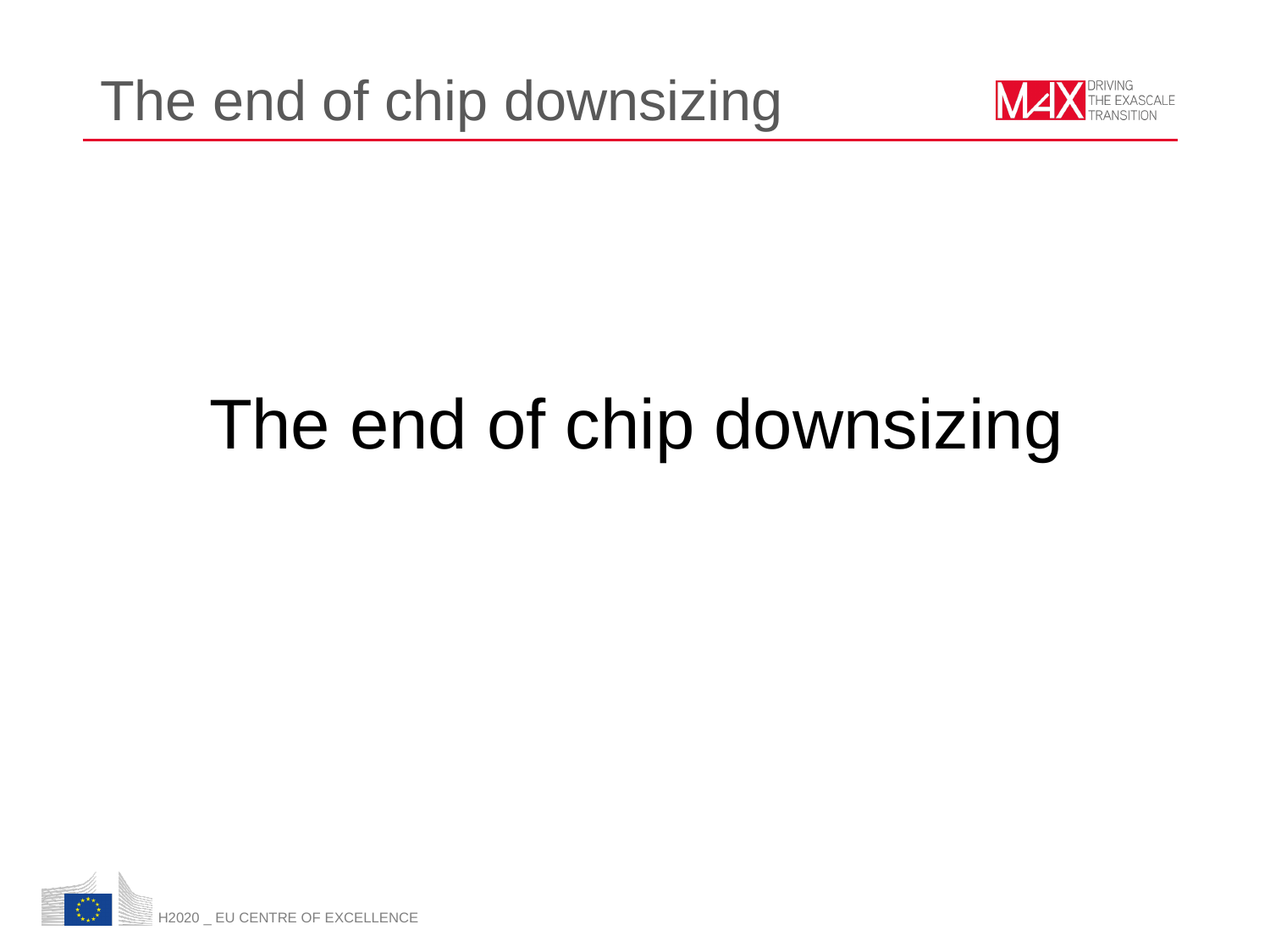

# The end of chip downsizing
The end of chip downsizing